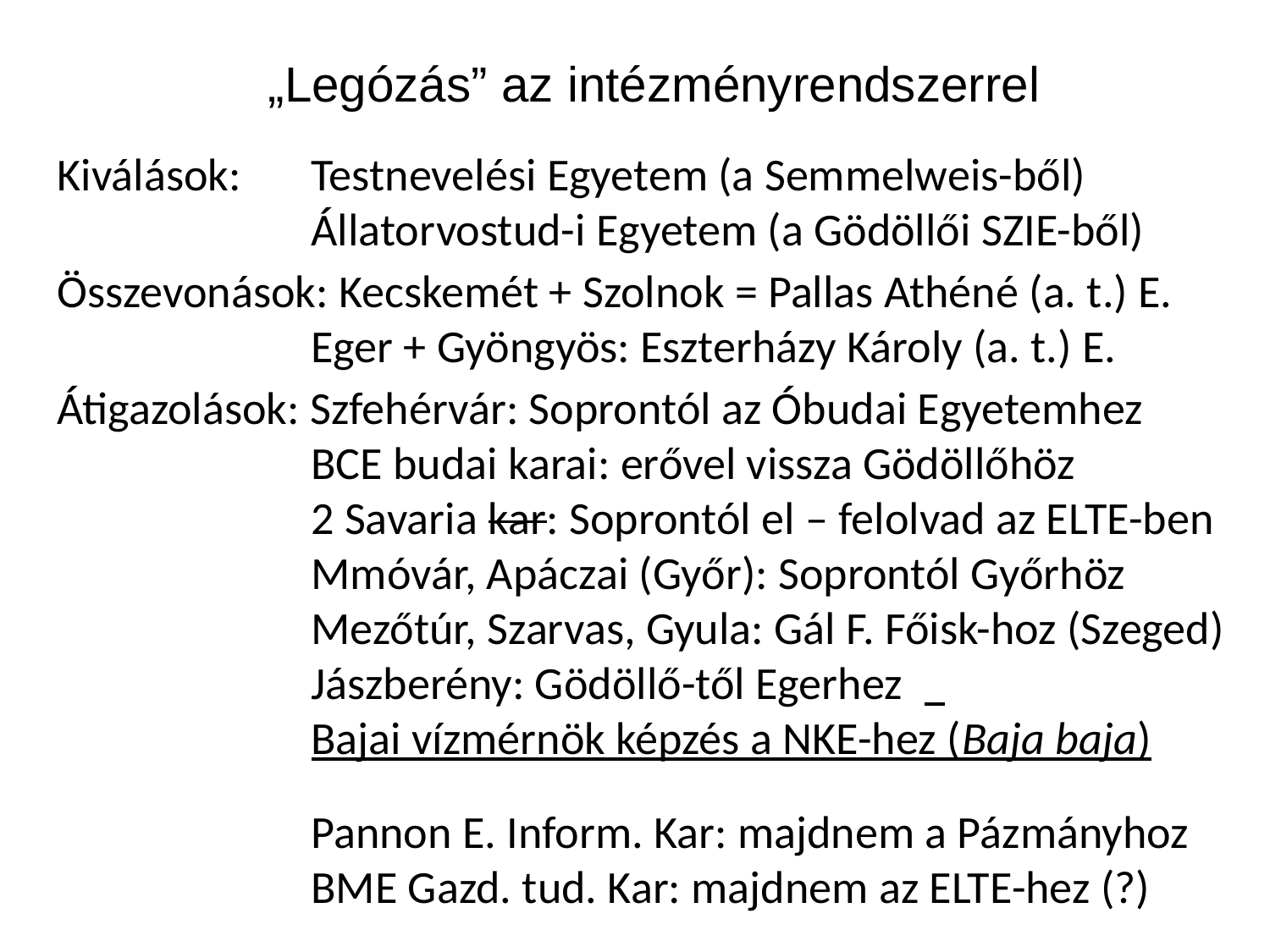

„Legózás” az intézményrendszerrel
Kiválások: 	Testnevelési Egyetem (a Semmelweis-ből)
		Állatorvostud-i Egyetem (a Gödöllői SZIE-ből)
Összevonások: Kecskemét + Szolnok = Pallas Athéné (a. t.) E.
		Eger + Gyöngyös: Eszterházy Károly (a. t.) E.
Átigazolások: Szfehérvár: Soprontól az Óbudai Egyetemhez
		BCE budai karai: erővel vissza Gödöllőhöz
		2 Savaria kar: Soprontól el – felolvad az ELTE-ben
		Mmóvár, Apáczai (Győr): Soprontól Győrhöz
		Mezőtúr, Szarvas, Gyula: Gál F. Főisk-hoz (Szeged)
		Jászberény: Gödöllő-től Egerhez
		Bajai vízmérnök képzés a NKE-hez (Baja baja).
		Pannon E. Inform. Kar: majdnem a Pázmányhoz			BME Gazd. tud. Kar: majdnem az ELTE-hez (?)